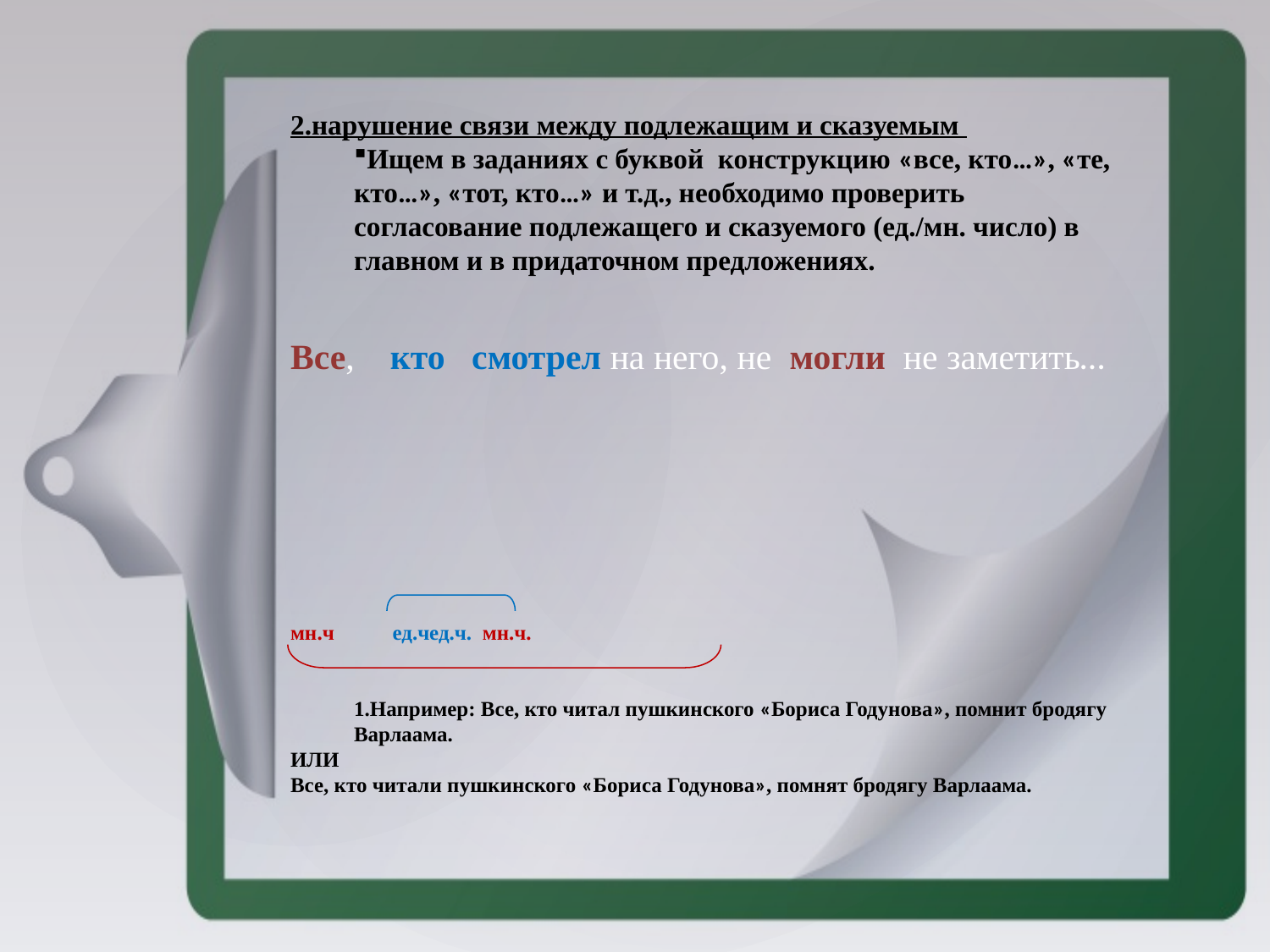

2.нарушение связи между подлежащим и сказуемым
Ищем в заданиях с буквой  конструкцию «все, кто…», «те, кто…», «тот, кто…» и т.д., необходимо проверить согласование подлежащего и сказуемого (ед./мн. число) в главном и в придаточном предложениях.

Все,    кто   смотрел на него, не  могли  не заметить…

мн.ч           ед.чед.ч.  мн.ч.

Например: Все, кто читал пушкинского «Бориса Годунова», помнит бродягу Варлаама.
ИЛИ
Все, кто читали пушкинского «Бориса Годунова», помнят бродягу Варлаама.